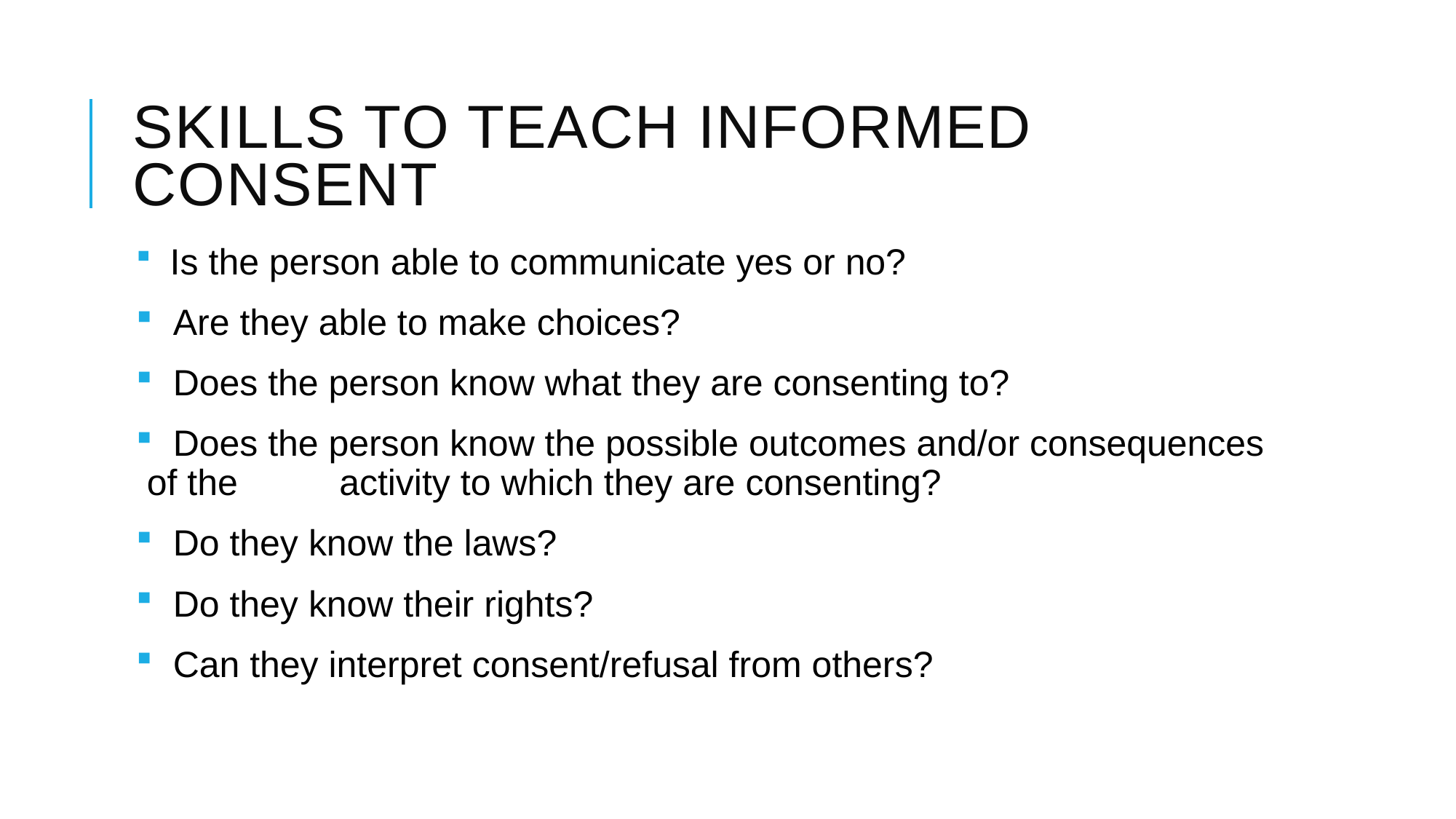

# Skills to teach informed Consent
  Is the person able to communicate yes or no?
  Are they able to make choices?
  Does the person know what they are consenting to?
  Does the person know the possible outcomes and/or consequences of the          activity to which they are consenting?
  Do they know the laws?
  Do they know their rights?
  Can they interpret consent/refusal from others?